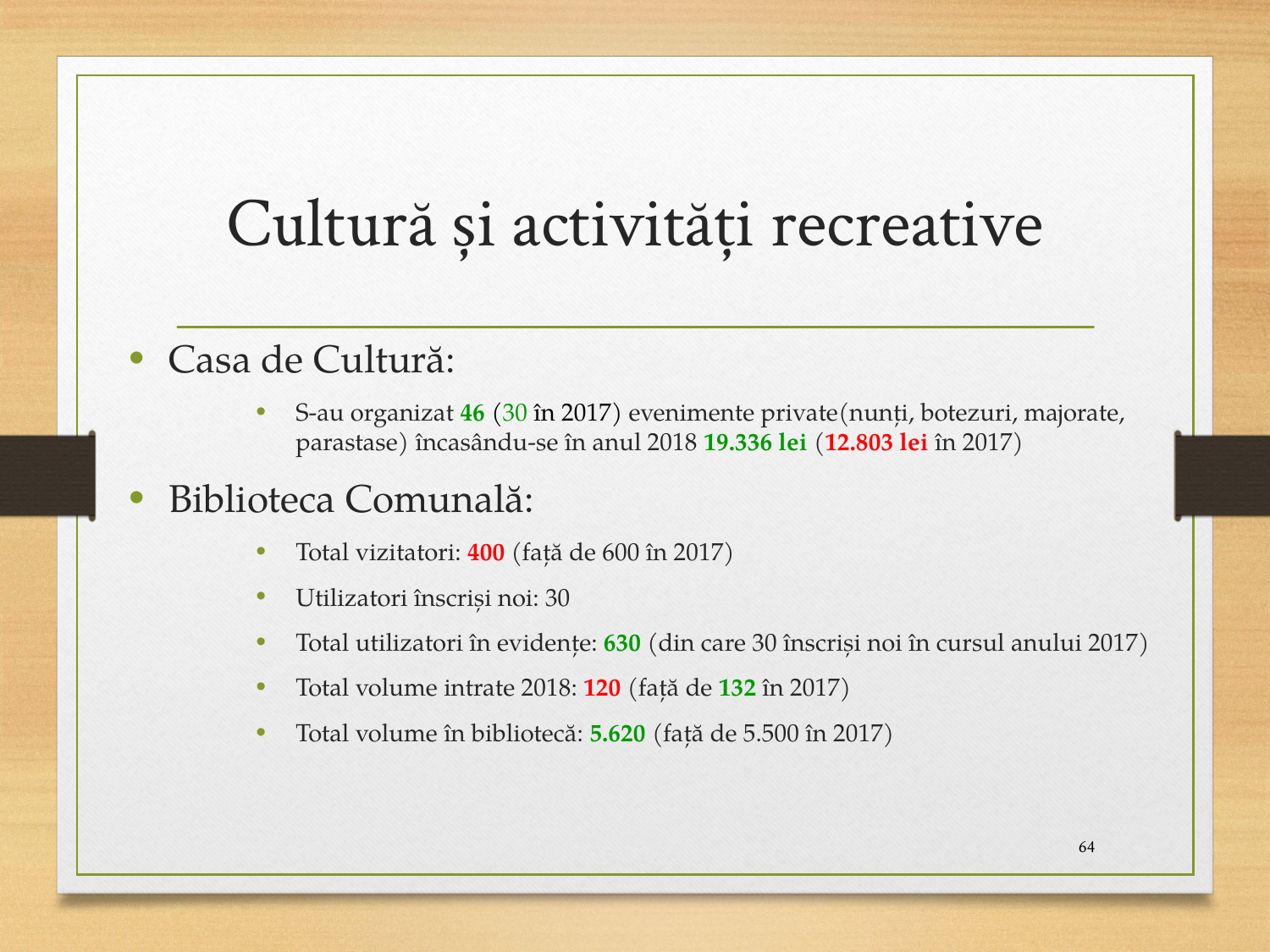

# Cultură și activităţi recreative
Casa de Cultură:
S-au organizat 46 (30 în 2017) evenimente private(nunţi, botezuri, majorate, parastase) încasându-se în anul 2018 19.336 lei (12.803 lei în 2017)
Biblioteca Comunală:
Total vizitatori: 400 (faţă de 600 în 2017)
Utilizatori înscriși noi: 30
Total utilizatori în evidențe: 630 (din care 30 înscriși noi în cursul anului 2017)
Total volume intrate 2018: 120 (față de 132 în 2017)
Total volume în bibliotecă: 5.620 (față de 5.500 în 2017)

64